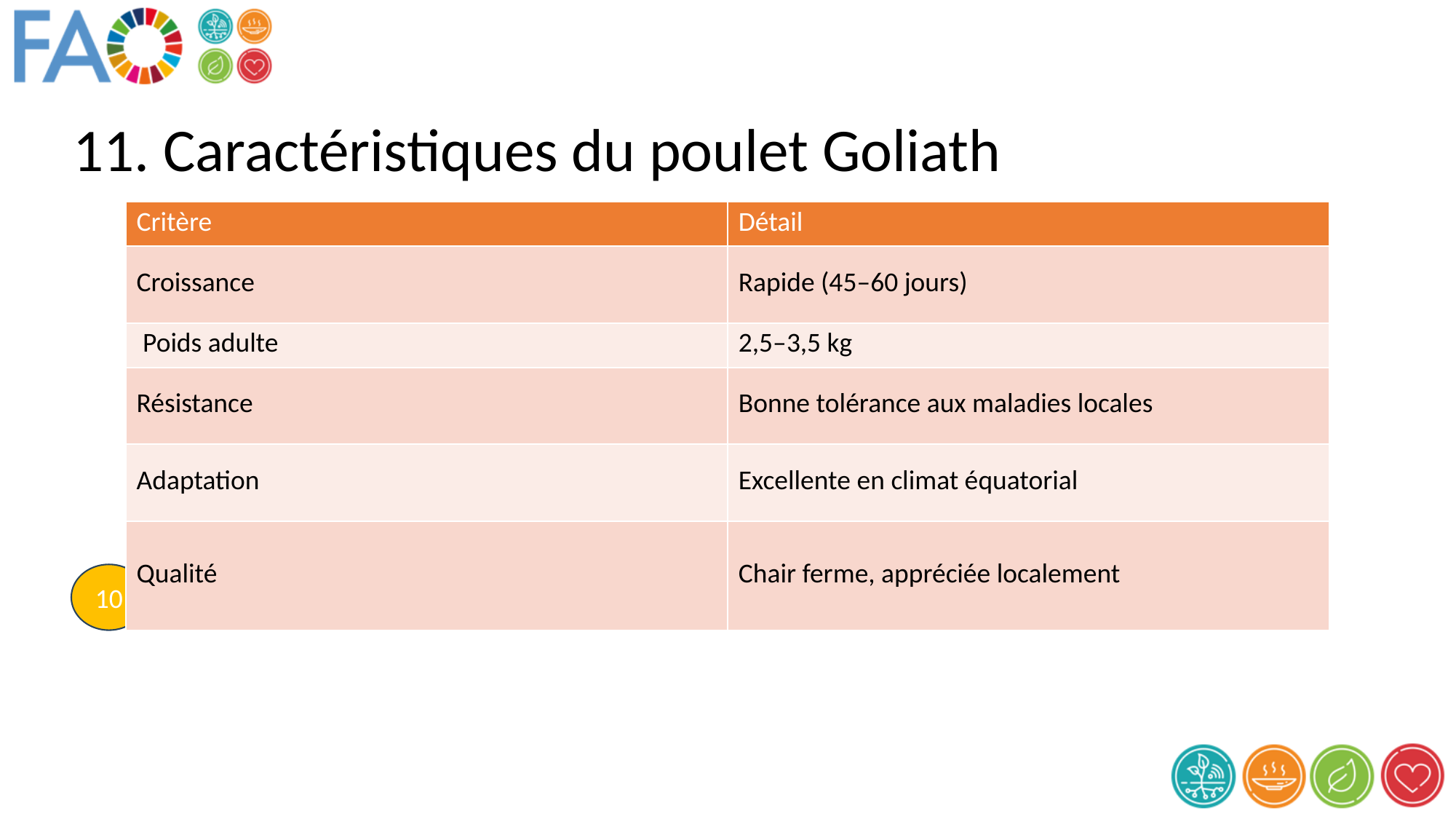

# 11. Caractéristiques du poulet Goliath
| Critère | Détail |
| --- | --- |
| Croissance | Rapide (45–60 jours) |
| Poids adulte | 2,5–3,5 kg |
| Résistance | Bonne tolérance aux maladies locales |
| Adaptation | Excellente en climat équatorial |
| Qualité | Chair ferme, appréciée localement |
10